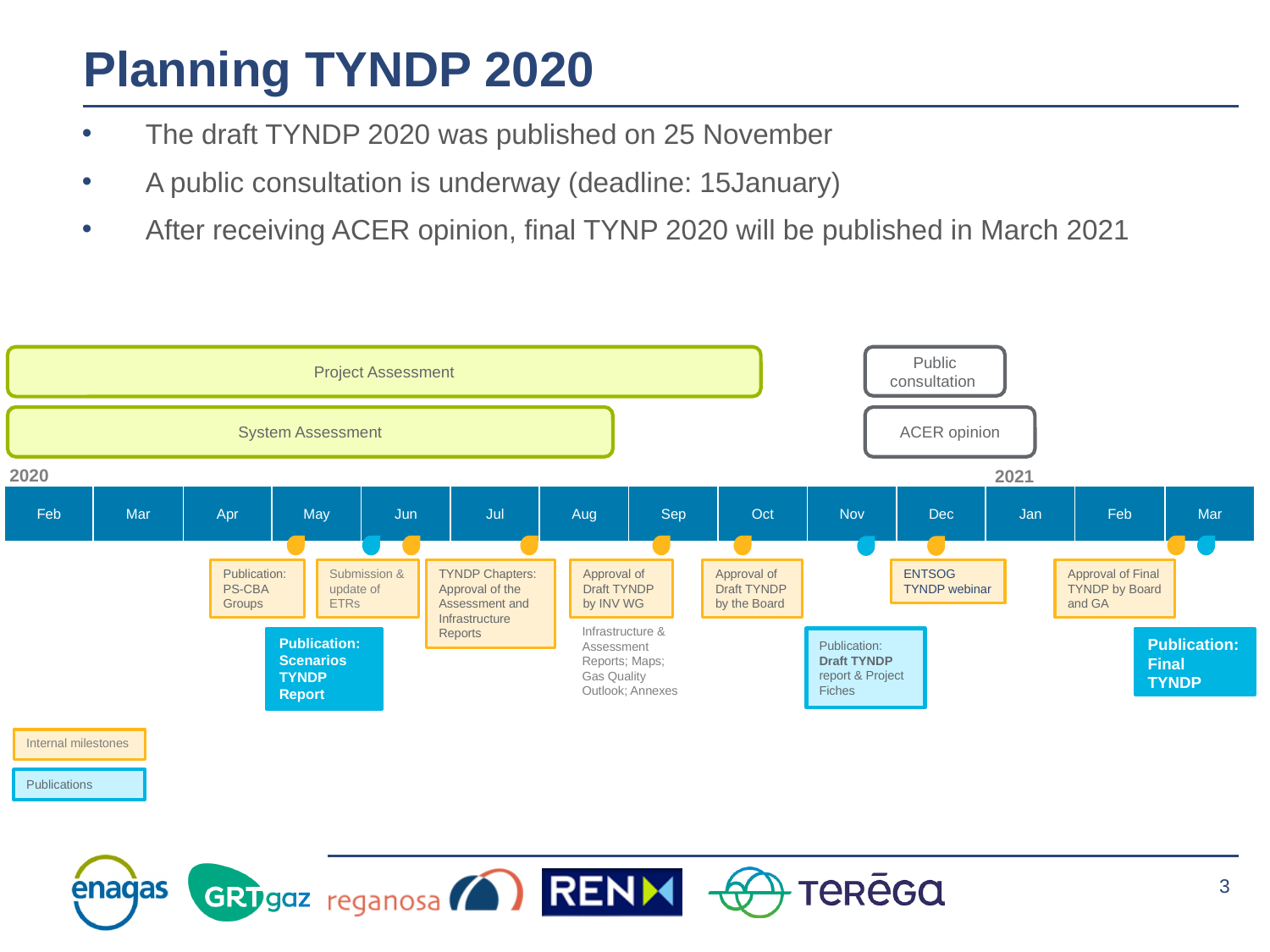

# Planning TYNDP 2020
The draft TYNDP 2020 was published on 25 November
A public consultation is underway (deadline: 15January)
After receiving ACER opinion, final TYNP 2020 will be published in March 2021
Project Assessment
Public consultation
System Assessment
ACER opinion
2020
2021
Apr
May
Jun
Jul
Aug
Sep
Oct
Nov
Dec
Jan
Feb
Mar
Feb
Mar

Publication: PS-CBA Groups
Submission & update of ETRs
TYNDP Chapters: Approval of the Assessment and Infrastructure Reports
Approval of Draft TYNDP by INV WG
Approval of Draft TYNDP by the Board
ENTSOG TYNDP webinar
Approval of Final TYNDP by Board and GA
Infrastructure & Assessment Reports; Maps; Gas Quality  Outlook; Annexes
Publication:
Final TYNDP
Publication: Scenarios
TYNDP Report
Publication: Draft TYNDP report & Project Fiches
Internal milestones
Publications